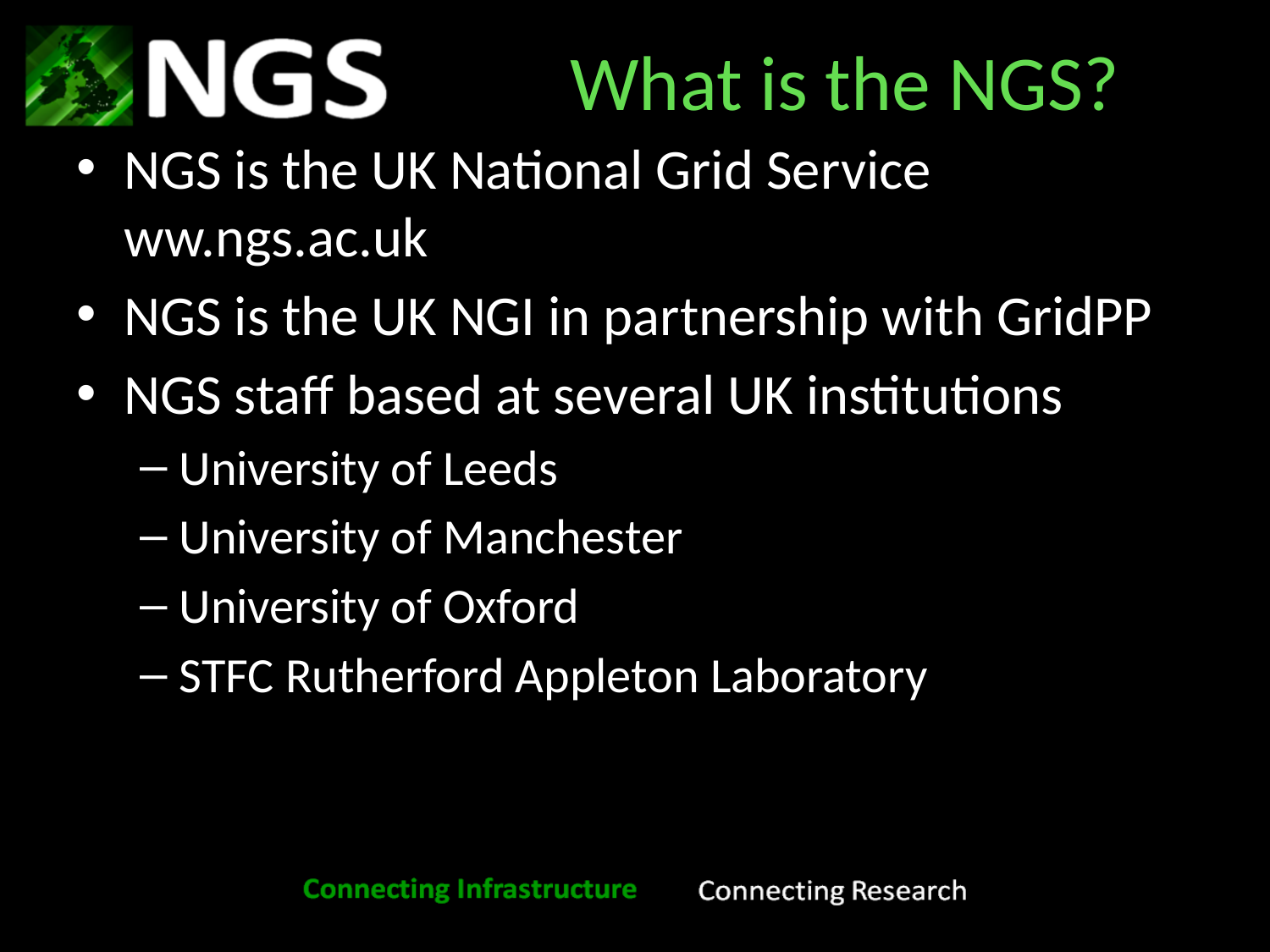

# What is the NGS?
NGS is the UK National Grid Service ww.ngs.ac.uk
NGS is the UK NGI in partnership with GridPP
NGS staff based at several UK institutions
University of Leeds
University of Manchester
University of Oxford
STFC Rutherford Appleton Laboratory